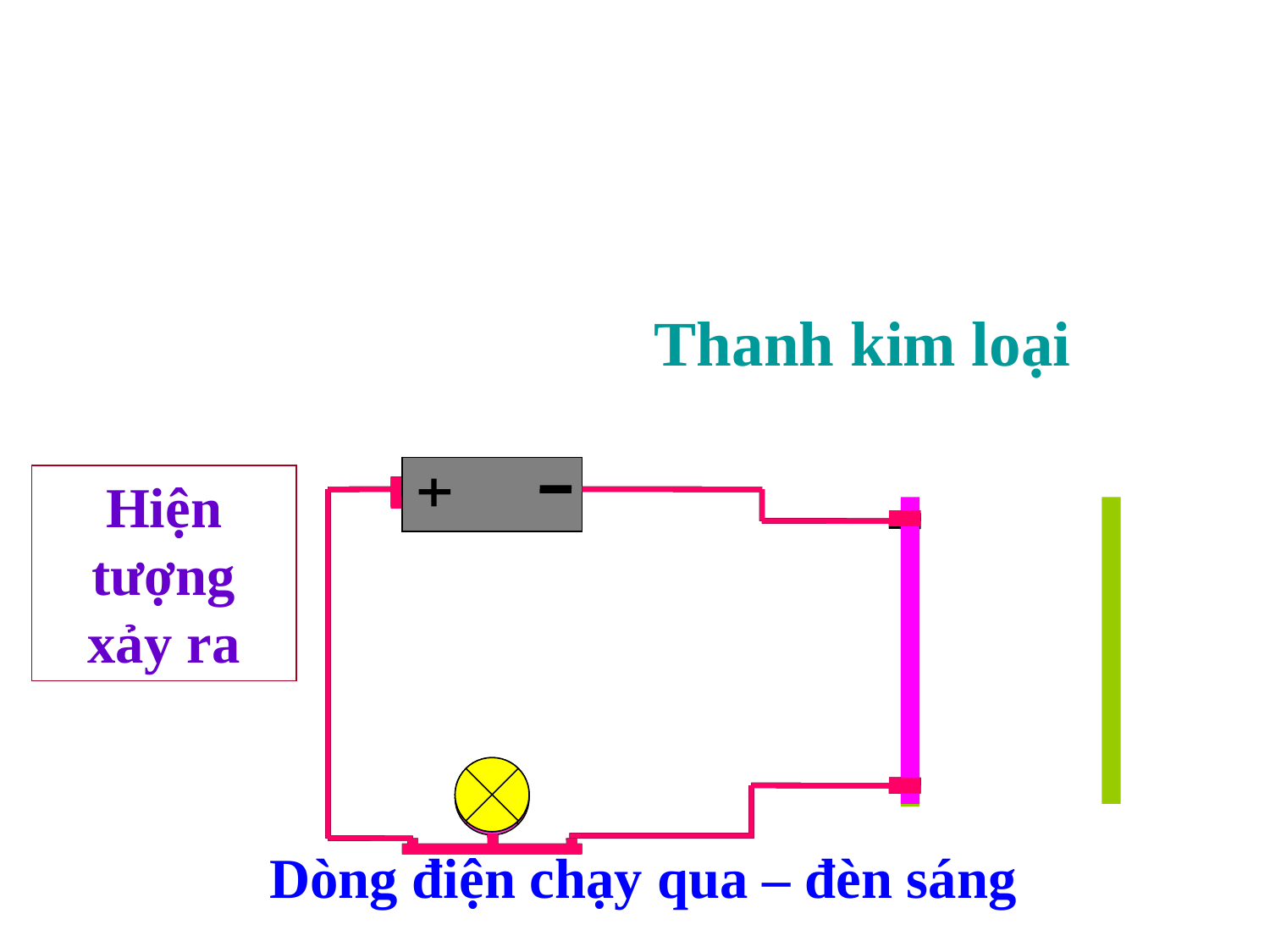

Thanh kim loại

Hiện tượng xảy ra

Dòng điện chạy qua – đèn sáng